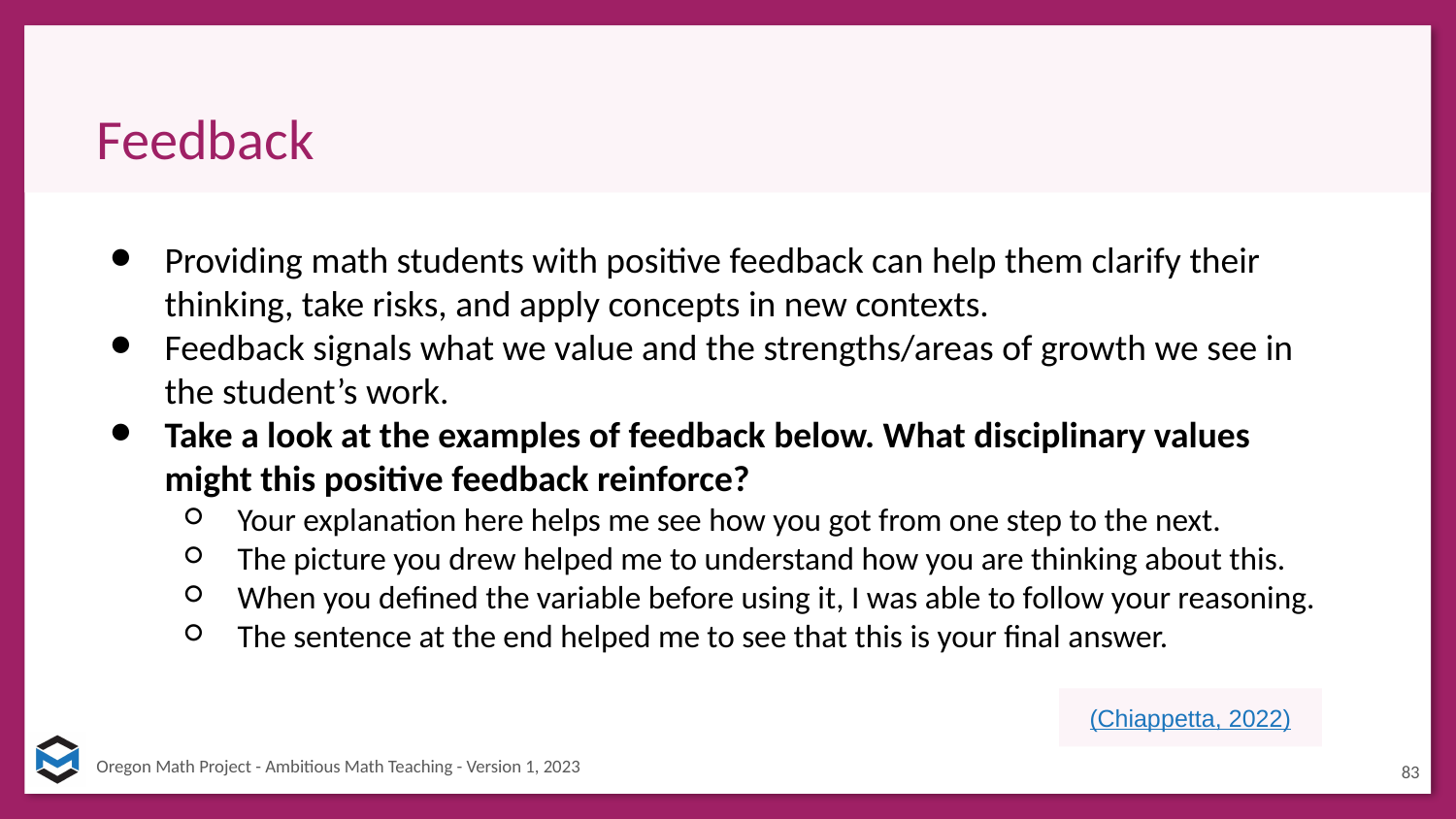

# Feedback
Providing math students with positive feedback can help them clarify their thinking, take risks, and apply concepts in new contexts.
Feedback signals what we value and the strengths/areas of growth we see in the student’s work.
Take a look at the examples of feedback below. What disciplinary values might this positive feedback reinforce?
Your explanation here helps me see how you got from one step to the next.
The picture you drew helped me to understand how you are thinking about this.
When you defined the variable before using it, I was able to follow your reasoning.
The sentence at the end helped me to see that this is your final answer.
(Chiappetta, 2022)
83